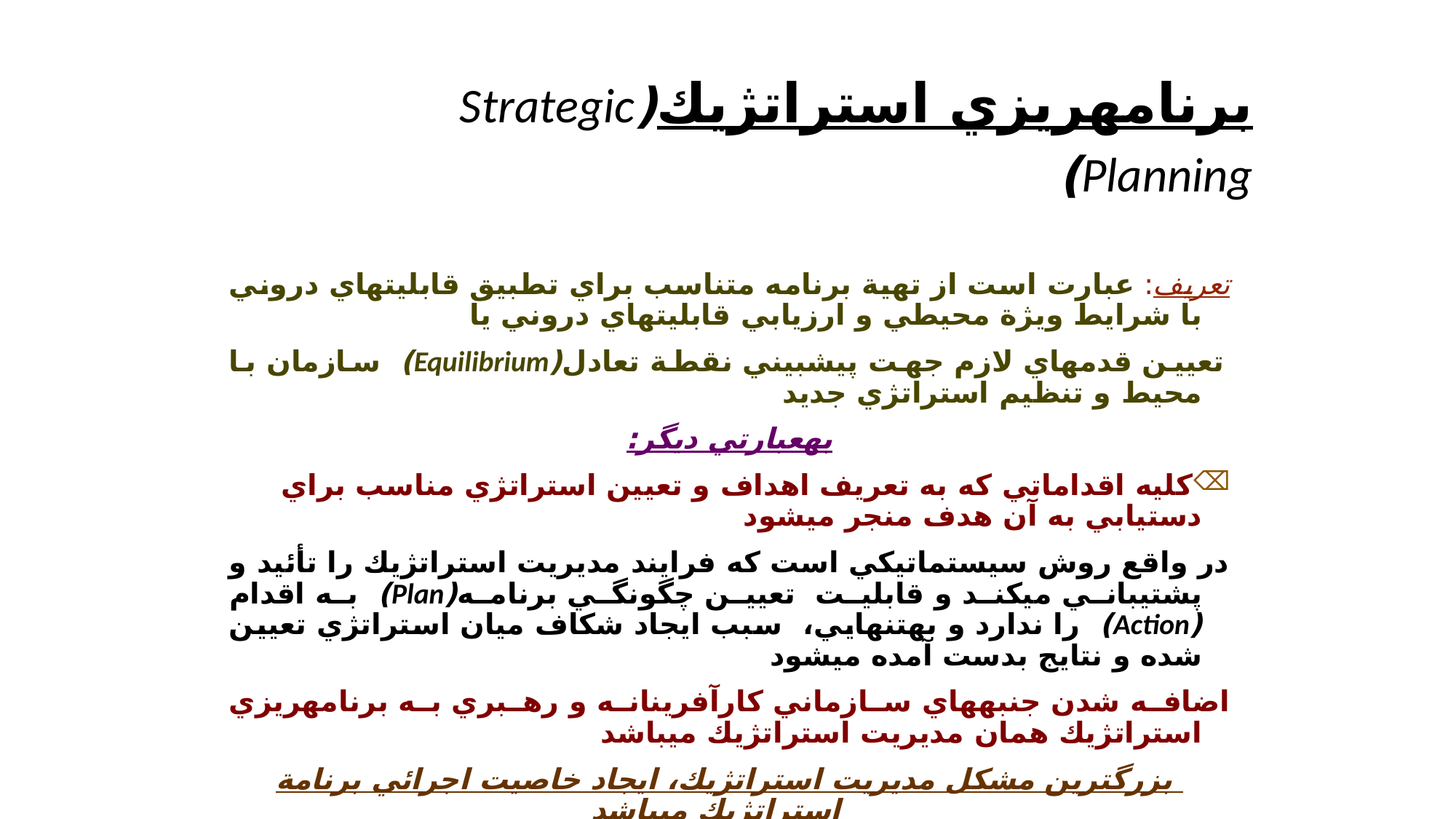

# برنامه‏ريزي استراتژيك(Strategic Planning)
تعريف: عبارت است از تهية برنامه متناسب براي تطبيق قابليت‏هاي دروني با شرايط ويژة محيطي و ارزيابي قابليت‏هاي دروني يا
تعيين قدم‏هاي لازم جهت پيش‏بيني نقطة تعادل(Equilibrium)  سازمان با محيط و تنظيم استراتژي جديد
به‏عبارتي ديگر:
كليه اقداماتي كه به تعريف اهداف و تعيين استراتژي مناسب براي دستيابي به آن هدف منجر مي‏شود
در واقع روش سيستماتيكي است كه فرايند مديريت استراتژيك را تأئيد و پشتيباني مي‏كند و قابليت  تعيين چگونگي برنامه(Plan)  به اقدام (Action)  را ندارد و به‏تنهايي،  سبب ايجاد شكاف ميان استراتژي تعيين شده و نتايج بدست آمده مي‏شود
اضافه شدن جنبه‏هاي سازماني كارآفرينانه و رهبري به برنامه‏ريزي استراتژيك همان مديريت استراتژيك مي‏باشد
 بزرگترين مشكل مديريت استراتژيك، ايجاد خاصيت اجرائي برنامة استراتژيك مي‏باشد